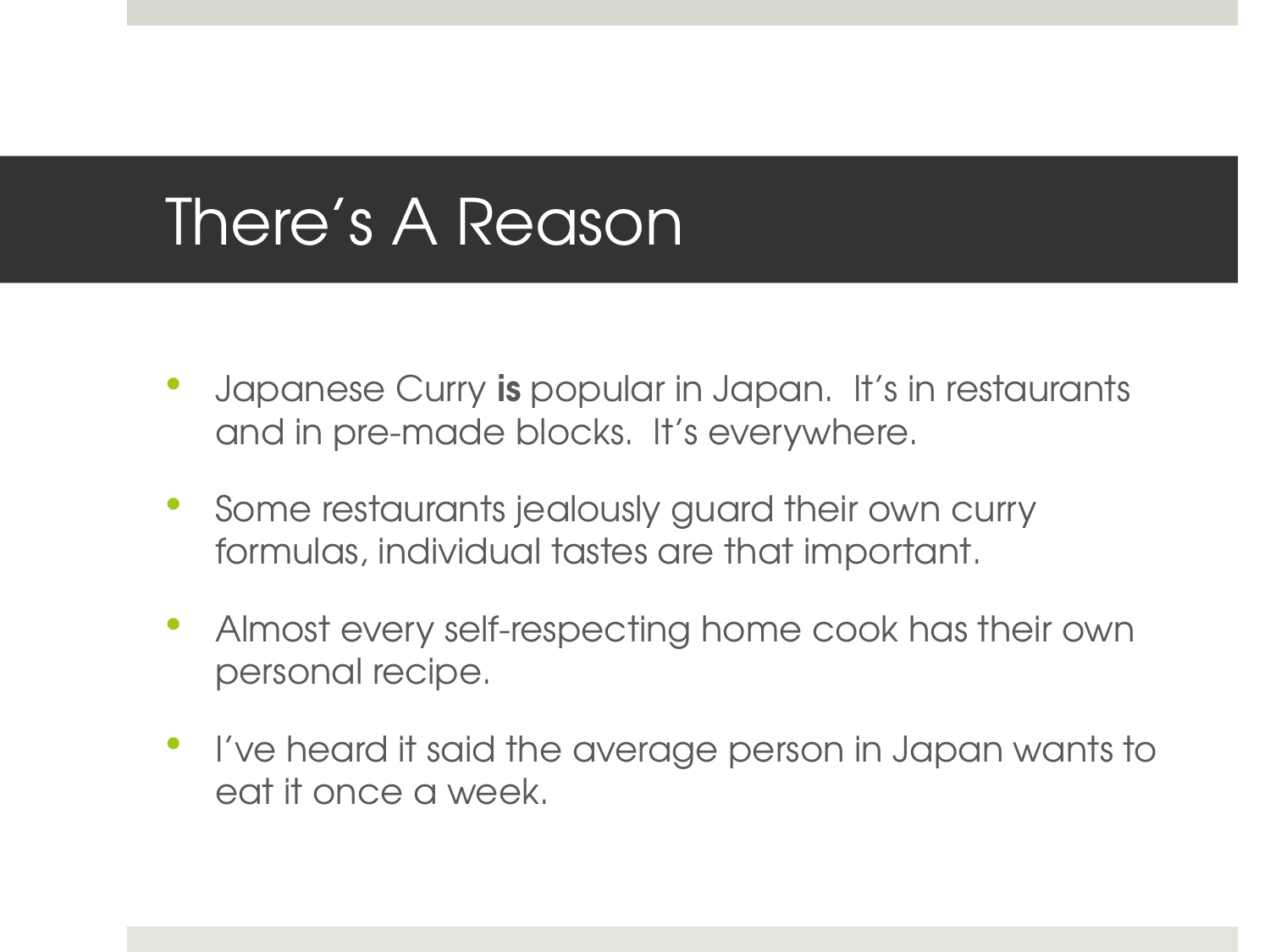

# There’s A Reason
Japanese Curry is popular in Japan.  It’s in restaurants and in pre-made blocks.  It’s everywhere.
Some restaurants jealously guard their own curry formulas, individual tastes are that important.
Almost every self-respecting home cook has their own personal recipe.
I’ve heard it said the average person in Japan wants to eat it once a week.